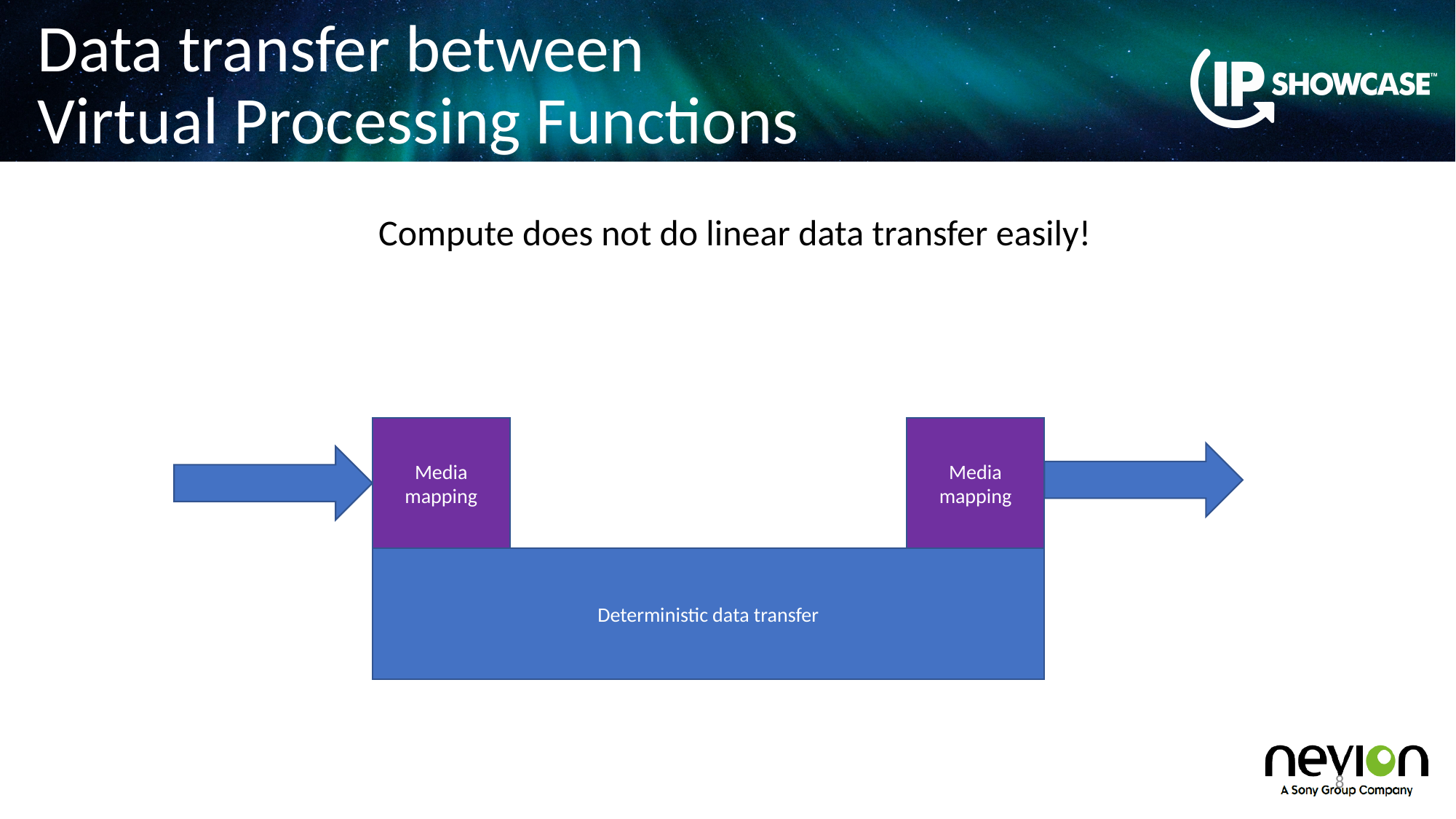

# Data transfer between Virtual Processing Functions
Compute does not do linear data transfer easily!
Media mapping
Media mapping

Deterministic data transfer
8